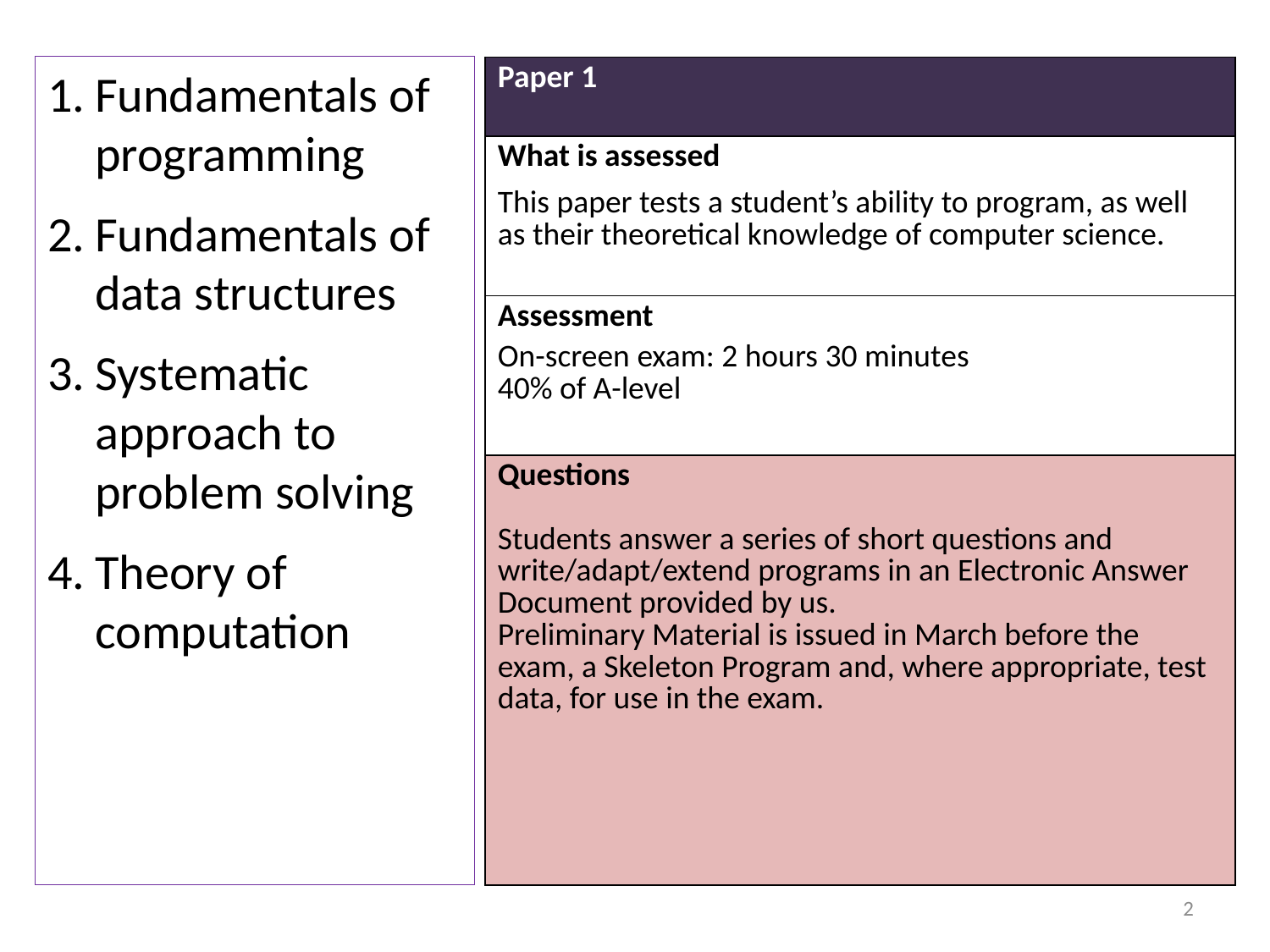

Fundamentals of programming
Fundamentals of data structures
Systematic approach to problem solving
Theory of computation

| Paper 1 |
| --- |
| What is assessed This paper tests a student’s ability to program, as well as their theoretical knowledge of computer science. |
| Assessment On-screen exam: 2 hours 30 minutes 40% of A-level |
| Questions Students answer a series of short questions and write/adapt/extend programs in an Electronic Answer Document provided by us. Preliminary Material is issued in March before the exam, a Skeleton Program and, where appropriate, test data, for use in the exam. |
2